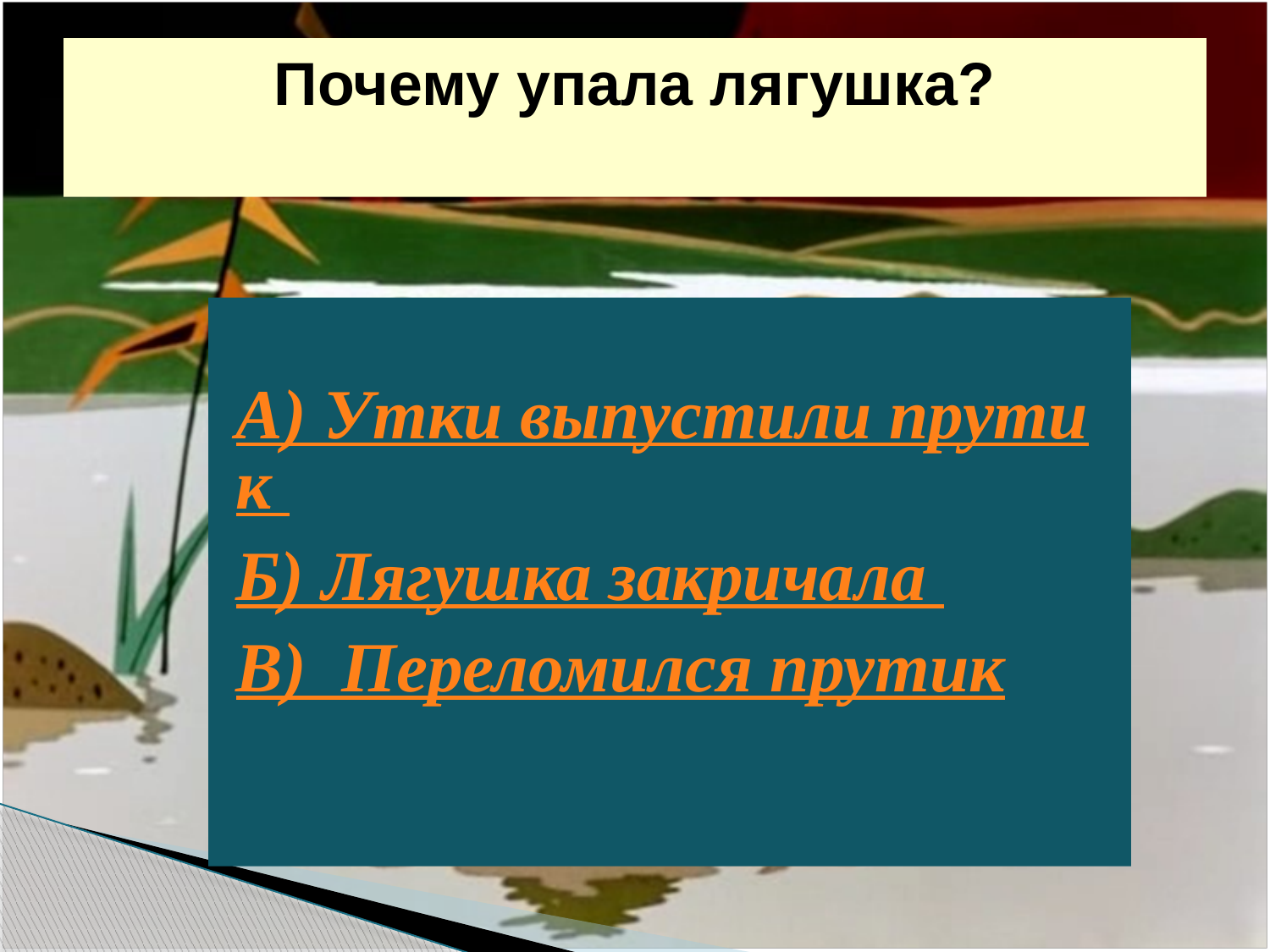

# Почему упала лягушка?

А) Утки выпустили прутик
Б) Лягушка закричала
В)  Переломился прутик